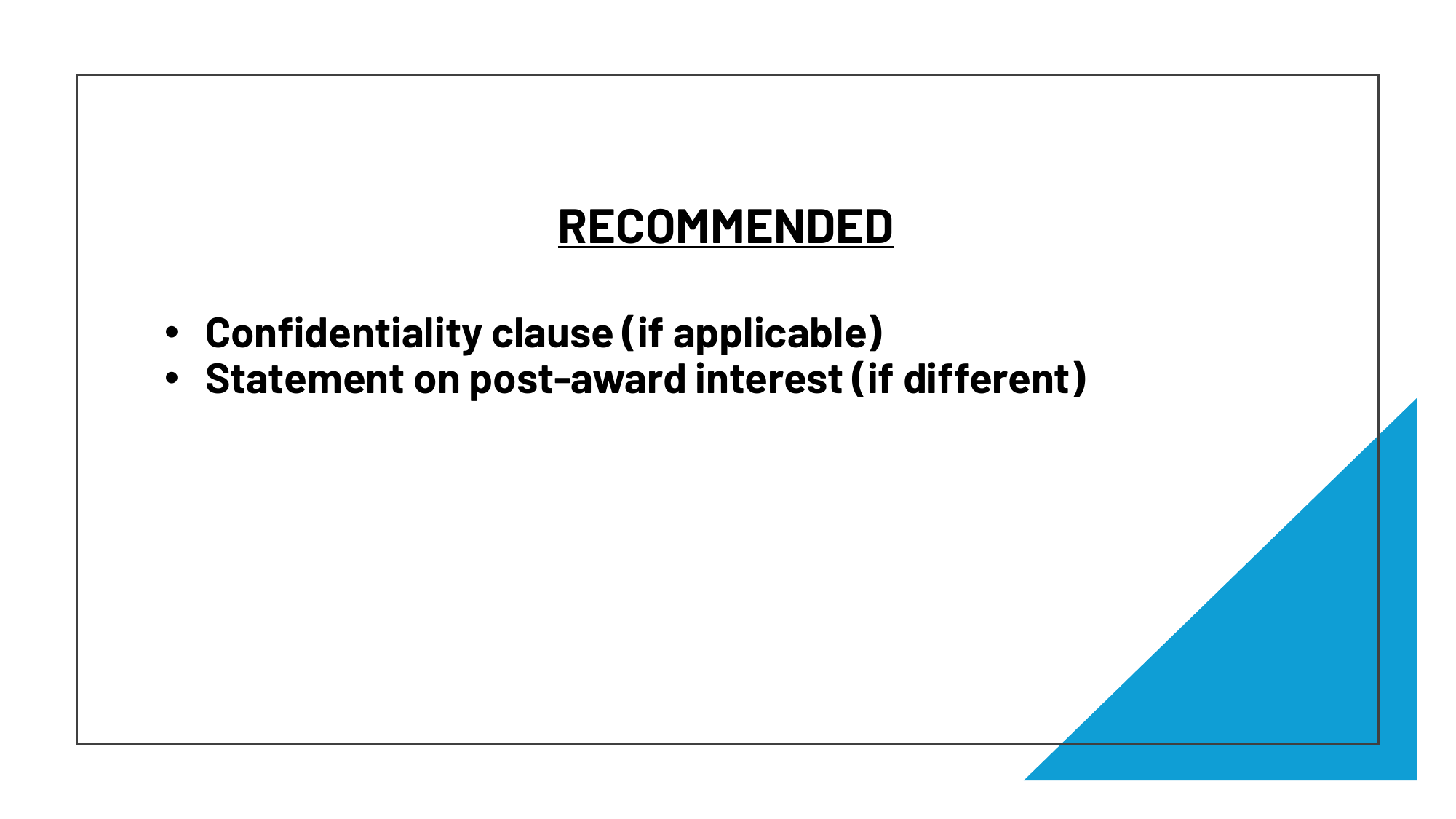

Recommended

Confidentiality clause (if applicable)
Statement on post-award interest (if different)